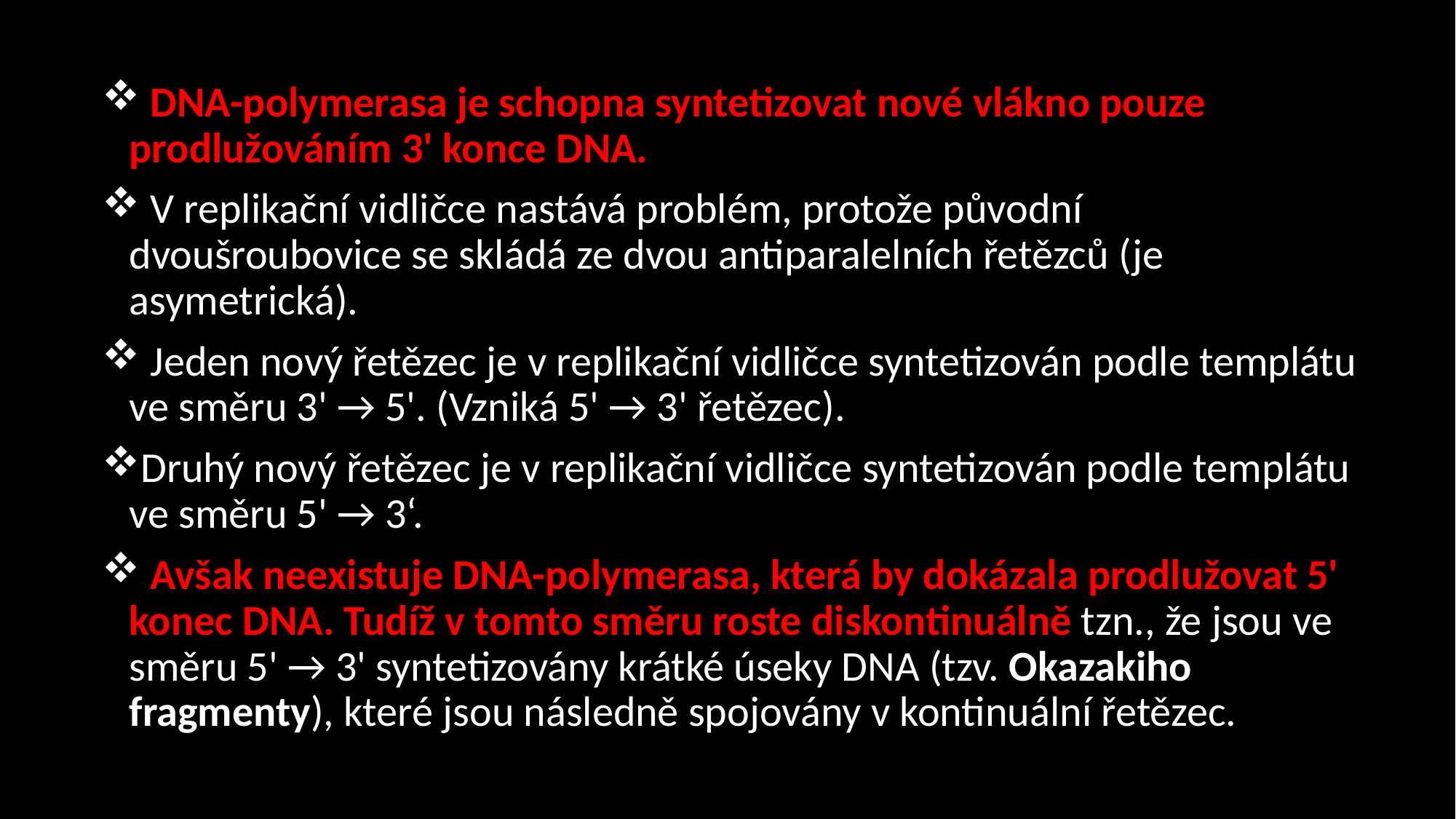

DNA-polymerasa je schopna syntetizovat nové vlákno pouze prodlužováním 3' konce DNA.
 V replikační vidličce nastává problém, protože původní dvoušroubovice se skládá ze dvou antiparalelních řetězců (je asymetrická).
 Jeden nový řetězec je v replikační vidličce syntetizován podle templátu ve směru 3' → 5'. (Vzniká 5' → 3' řetězec).
Druhý nový řetězec je v replikační vidličce syntetizován podle templátu ve směru 5' → 3‘.
 Avšak neexistuje DNA-polymerasa, která by dokázala prodlužovat 5' konec DNA. Tudíž v tomto směru roste diskontinuálně tzn., že jsou ve směru 5' → 3' syntetizovány krátké úseky DNA (tzv. Okazakiho fragmenty), které jsou následně spojovány v kontinuální řetězec.